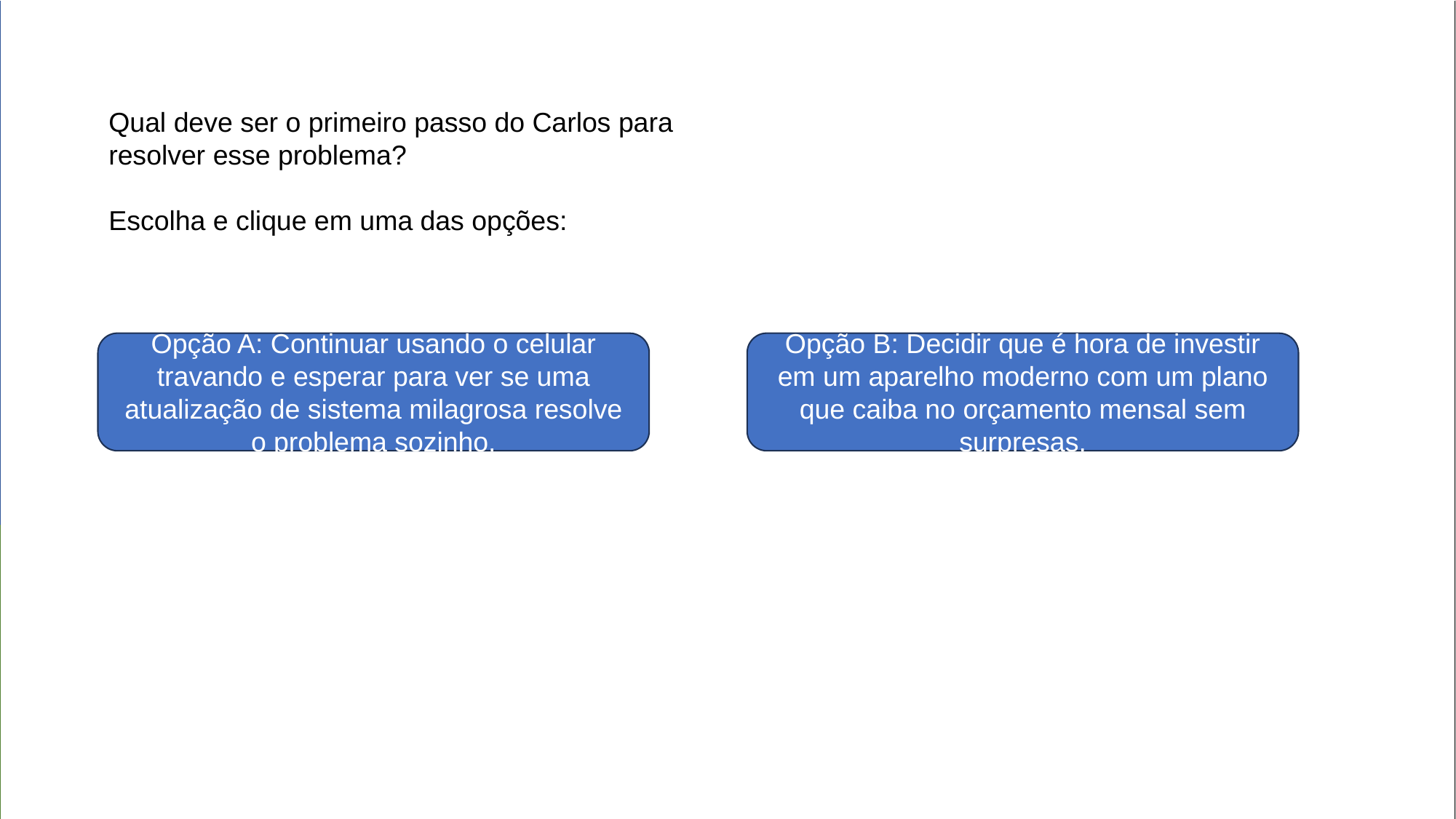

Qual deve ser o primeiro passo do Carlos para resolver esse problema?

Escolha e clique em uma das opções:
Opção A: Continuar usando o celular travando e esperar para ver se uma atualização de sistema milagrosa resolve o problema sozinho.
Opção B: Decidir que é hora de investir em um aparelho moderno com um plano que caiba no orçamento mensal sem surpresas.